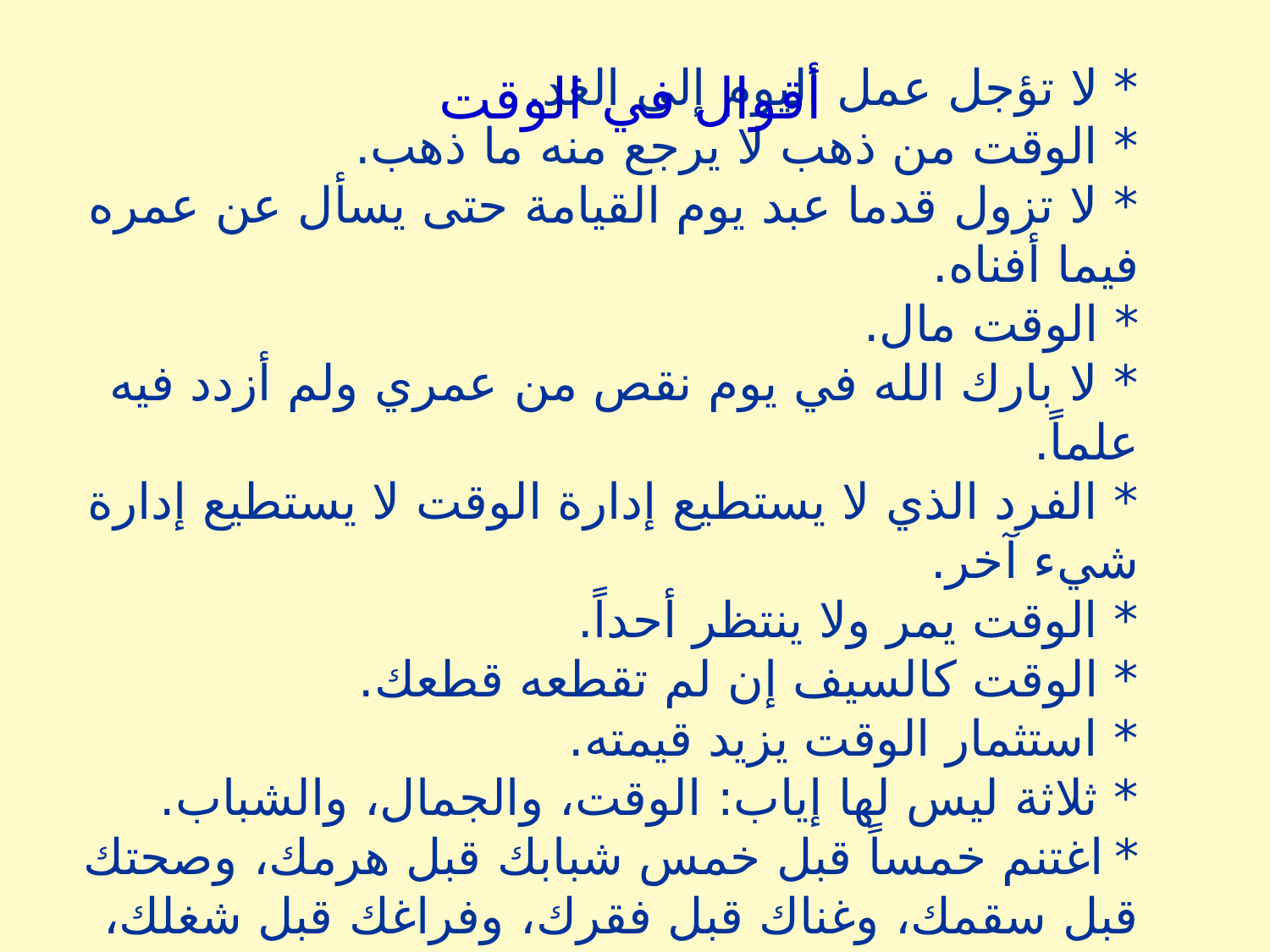

أقوال في الوقت
* لا تؤجل عمل اليوم إلى الغد.
* الوقت من ذهب لا يرجع منه ما ذهب.
* لا تزول قدما عبد يوم القيامة حتى يسأل عن عمره فيما أفناه.
* الوقت مال.
* لا بارك الله في يوم نقص من عمري ولم أزدد فيه علماً.
* الفرد الذي لا يستطيع إدارة الوقت لا يستطيع إدارة شيء آخر.
* الوقت يمر ولا ينتظر أحداً.
* الوقت كالسيف إن لم تقطعه قطعك.
* استثمار الوقت يزيد قيمته.
* ثلاثة ليس لها إياب: الوقت، والجمال، والشباب.
* اغتنم خمساً قبل خمس شبابك قبل هرمك، وصحتك قبل سقمك، وغناك قبل فقرك، وفراغك قبل شغلك، وحياتك قبل مماتك.